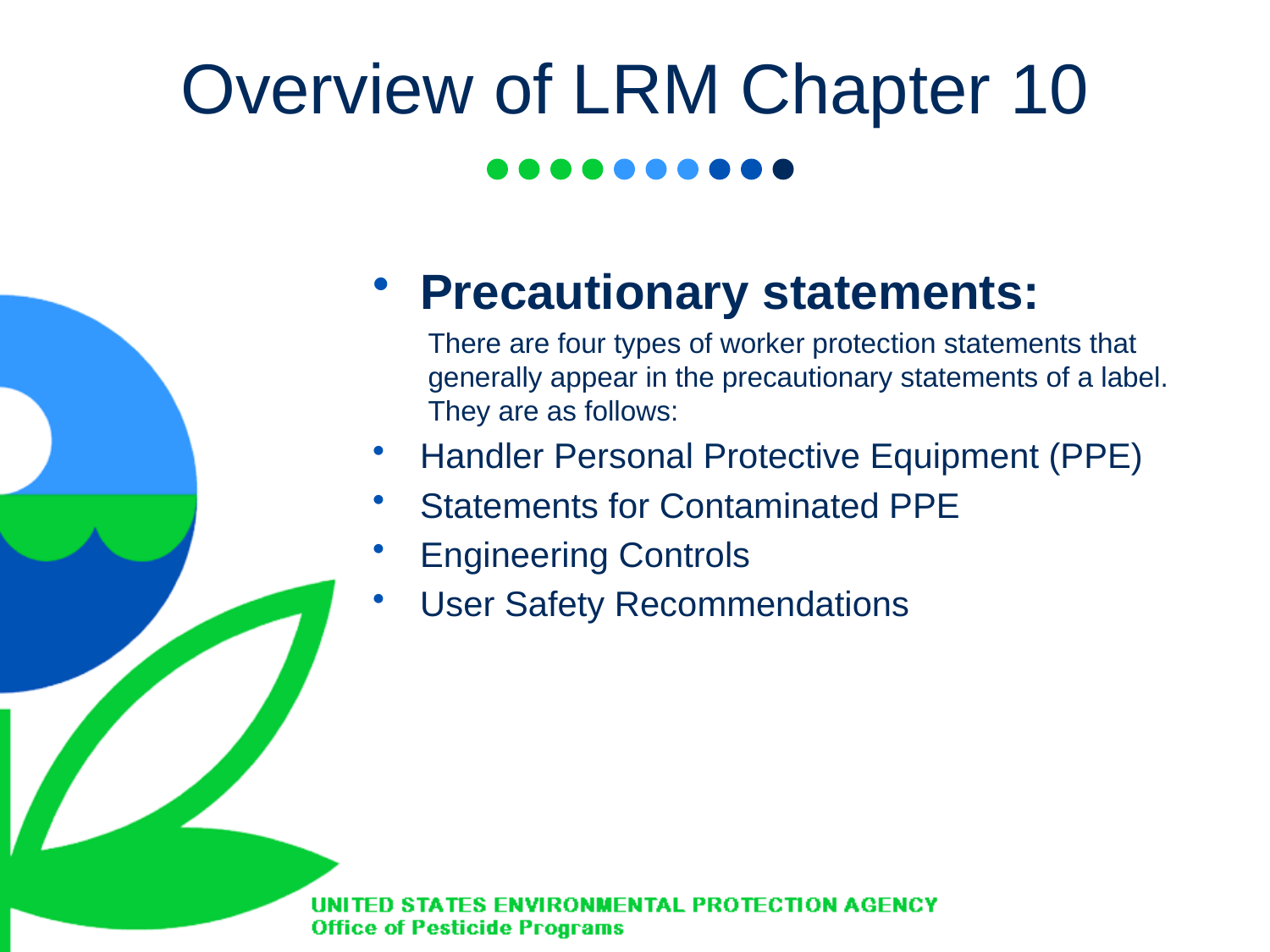

# Overview of LRM Chapter 10

Precautionary statements:
There are four types of worker protection statements that generally appear in the precautionary statements of a label. They are as follows:
Handler Personal Protective Equipment (PPE)
Statements for Contaminated PPE
Engineering Controls
User Safety Recommendations